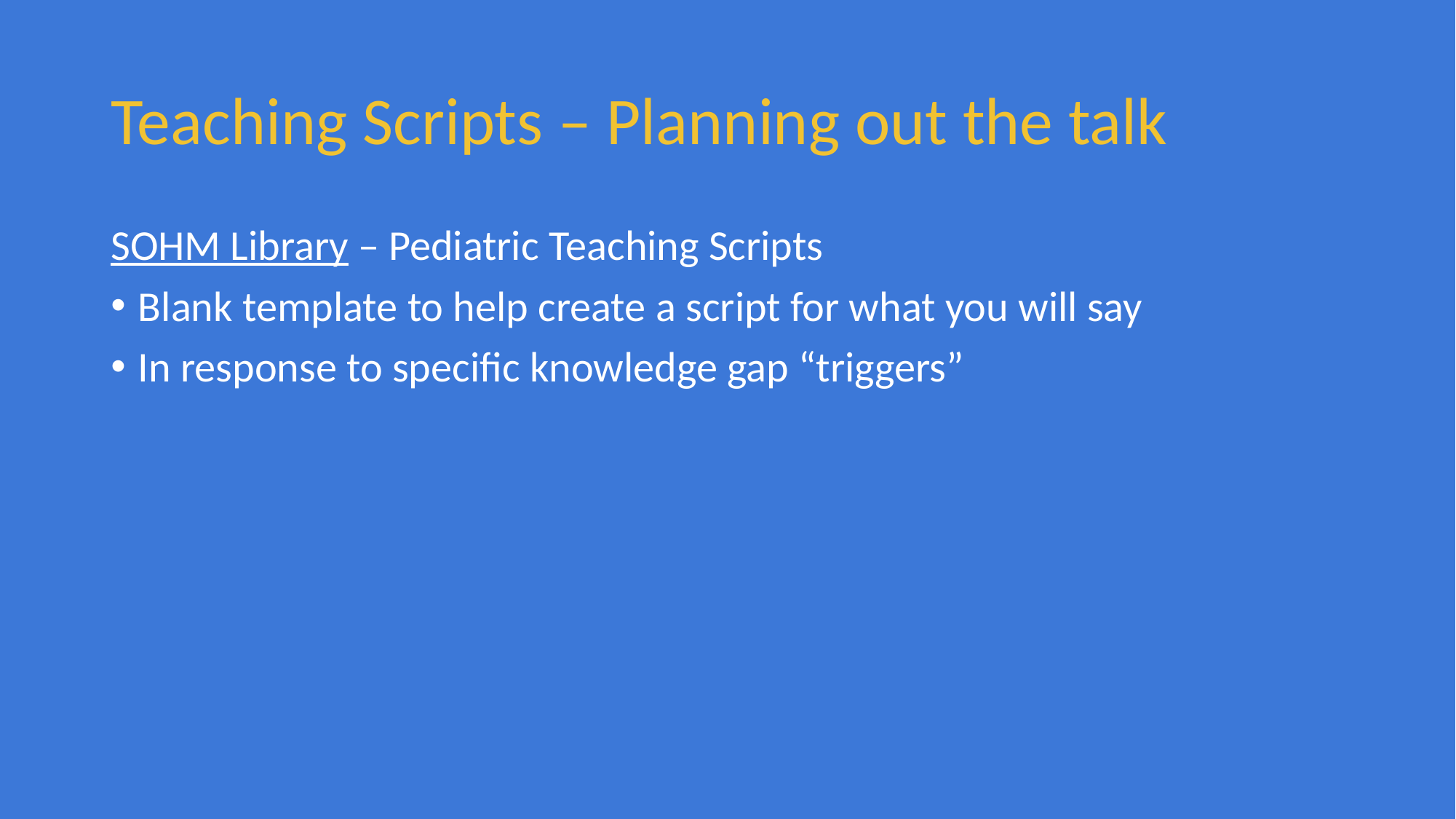

# Teaching Scripts – Planning out the talk
SOHM Library – Pediatric Teaching Scripts
Blank template to help create a script for what you will say
In response to specific knowledge gap “triggers”